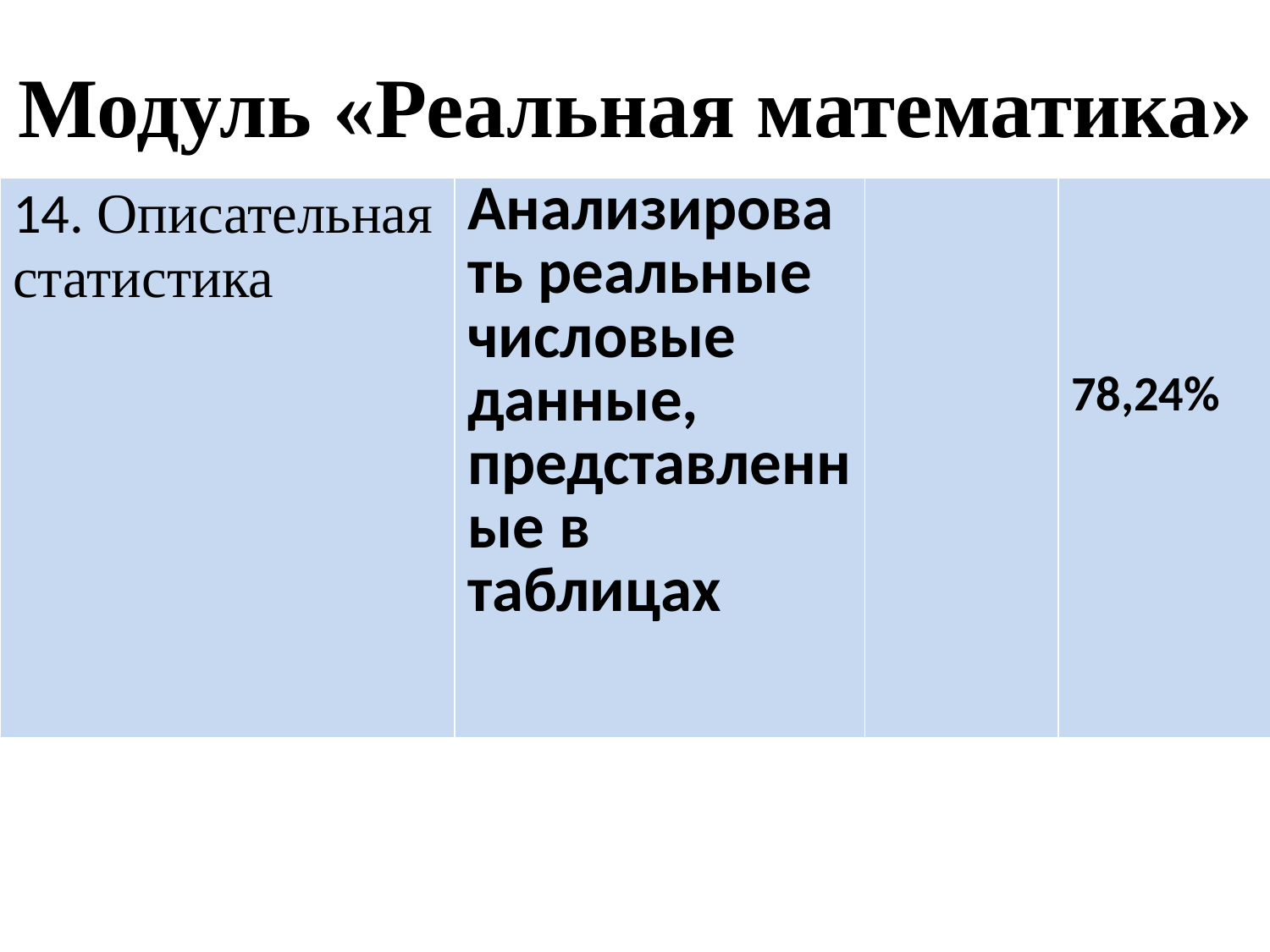

| Модуль «Реальная математика» |  |  |  |
| --- | --- | --- | --- |
| 14. Описательная статистика | Анализировать реальные числовые данные, представленные в таблицах |  | 78,24% |
#